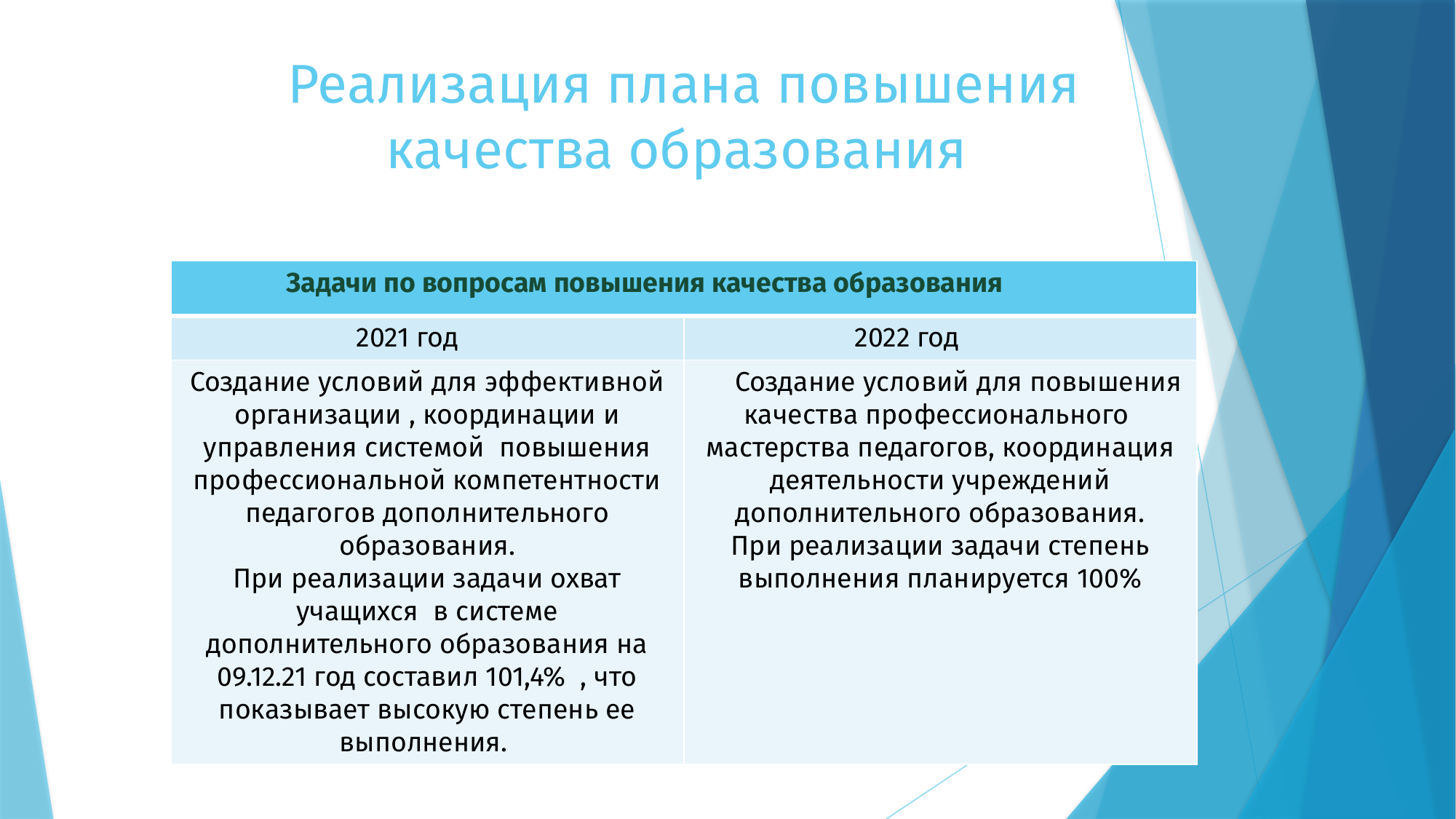

# Реализация плана повышения качества образования
| Задачи по вопросам повышения качества образования |  |
| --- | --- |
| 2021 год | 2022 год |
| Создание условий для эффективной организации , координации и управления системой повышения профессиональной компетентности педагогов дополнительного образования. При реализации задачи охват учащихся в системе дополнительного образования на 09.12.21 год составил 101,4% , что показывает высокую степень ее выполнения. | Создание условий для повышения качества профессионального мастерства педагогов, координация деятельности учреждений дополнительного образования. При реализации задачи степень выполнения планируется 100% |